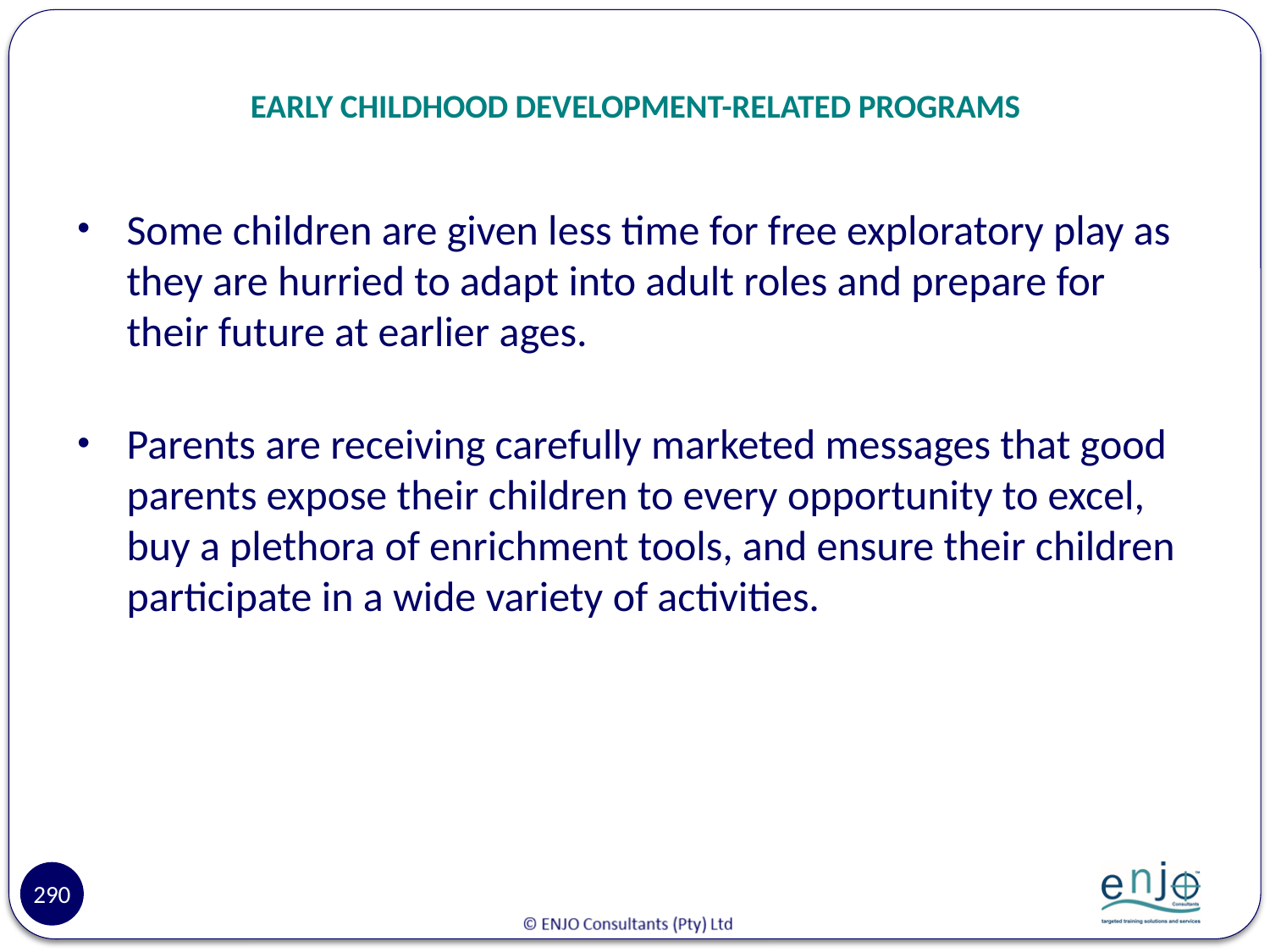

# EARLY CHILDHOOD DEVELOPMENT-RELATED PROGRAMS
Some children are given less time for free exploratory play as they are hurried to adapt into adult roles and prepare for their future at earlier ages.

Parents are receiving carefully marketed messages that good parents expose their children to every opportunity to excel, buy a plethora of enrichment tools, and ensure their children participate in a wide variety of activities.

290